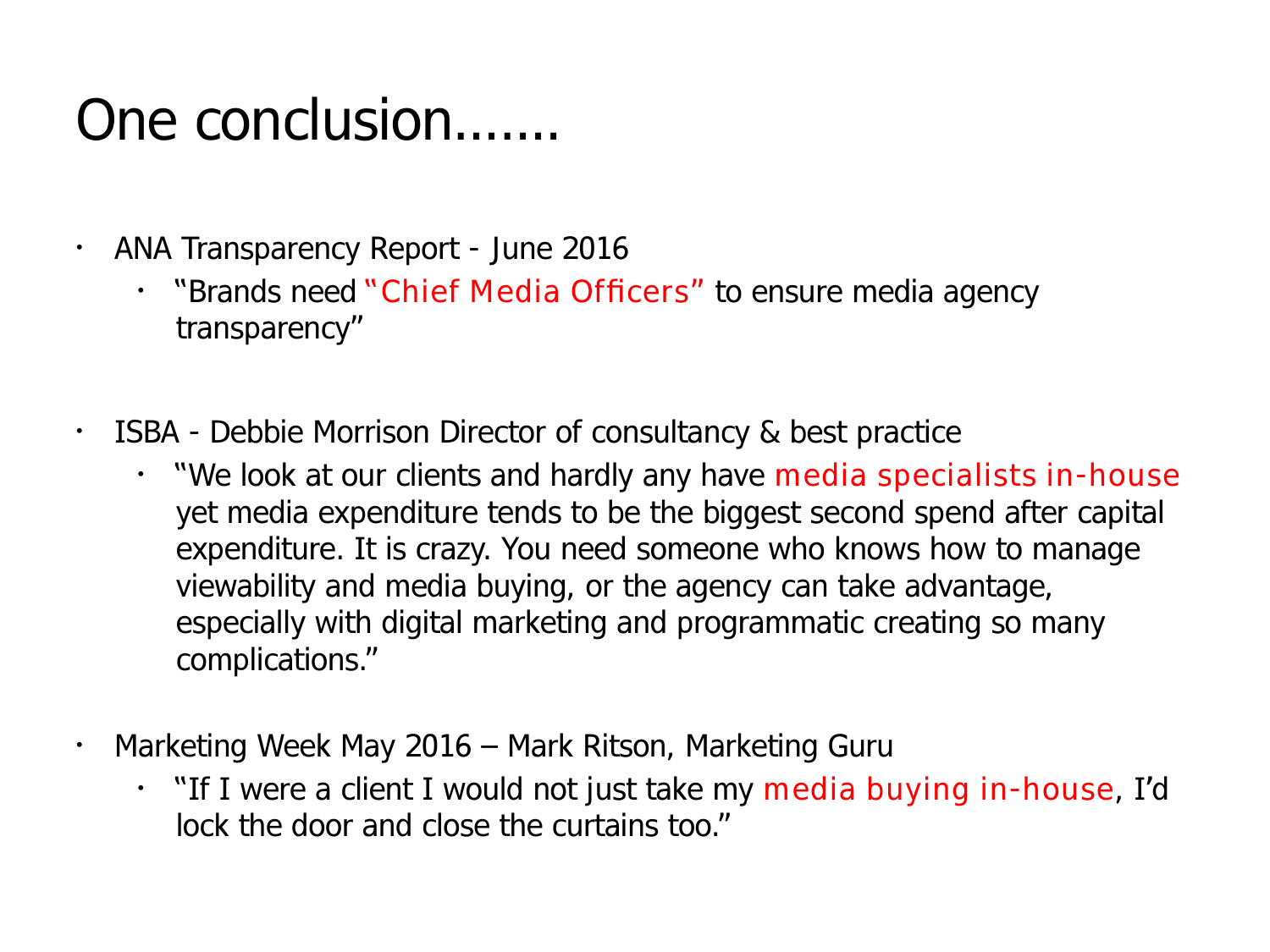

# One conclusion…….
ANA Transparency Report - June 2016
“Brands need “Chief Media Officers” to ensure media agency transparency”

ISBA - Debbie Morrison Director of consultancy & best practice
“We look at our clients and hardly any have media specialists in-house yet media expenditure tends to be the biggest second spend after capital expenditure. It is crazy. You need someone who knows how to manage viewability and media buying, or the agency can take advantage, especially with digital marketing and programmatic creating so many complications.”

Marketing Week May 2016 – Mark Ritson, Marketing Guru
“If I were a client I would not just take my media buying in-house, I’d lock the door and close the curtains too.”